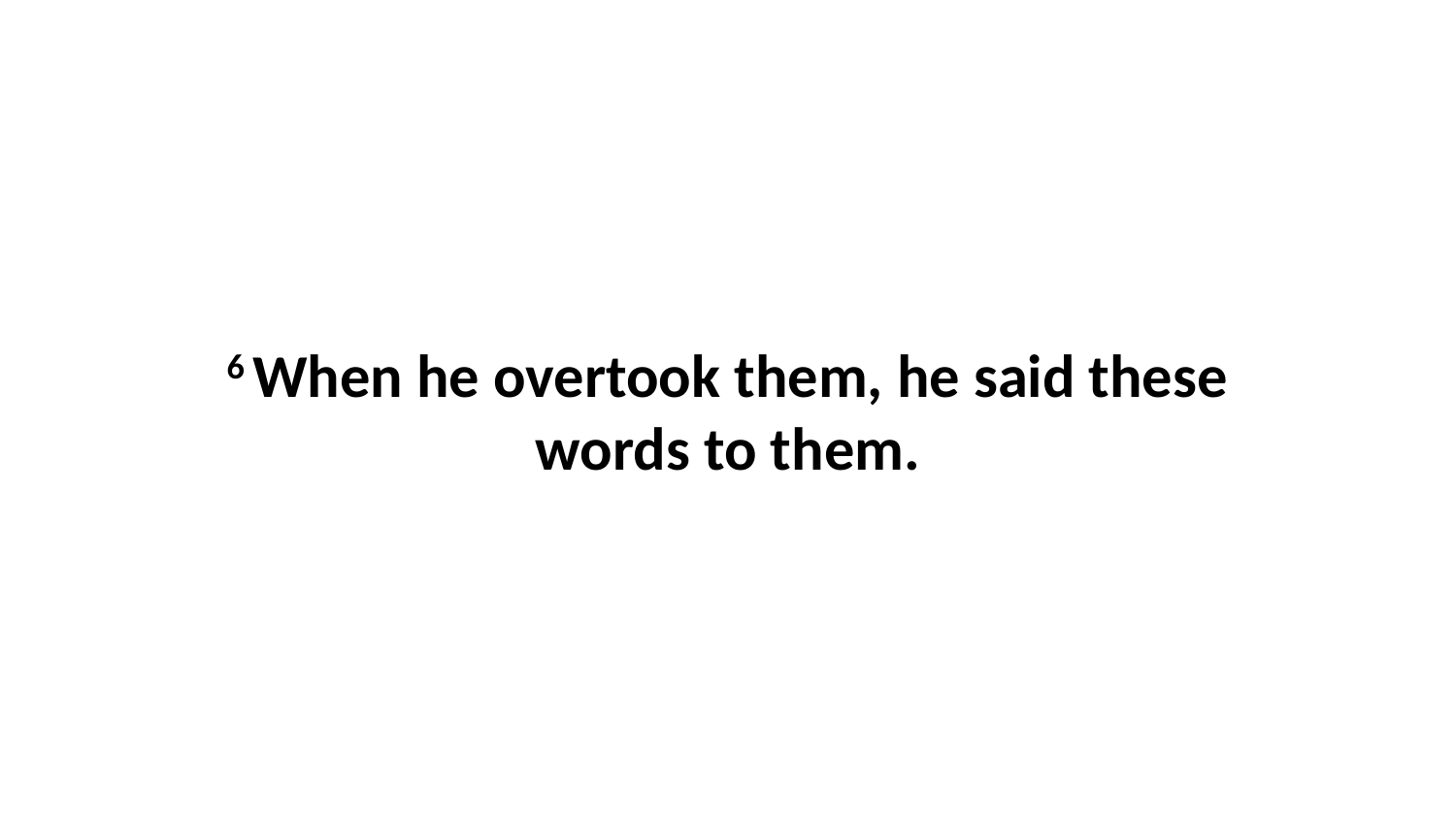

6 When he overtook them, he said these words to them.